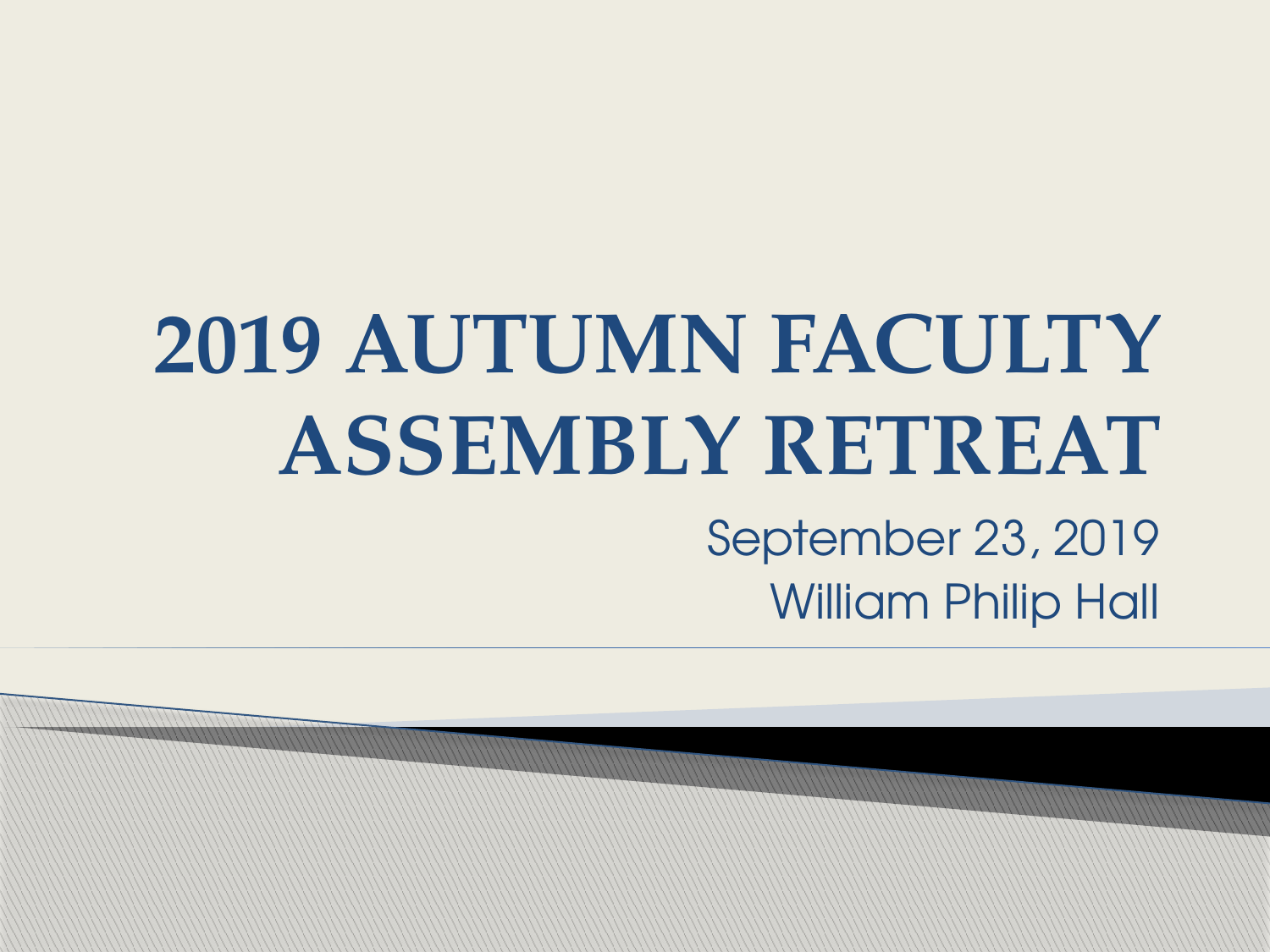

# 2019 AUTUMN FACULTY ASSEMBLY RETREAT
September 23, 2019
William Philip Hall